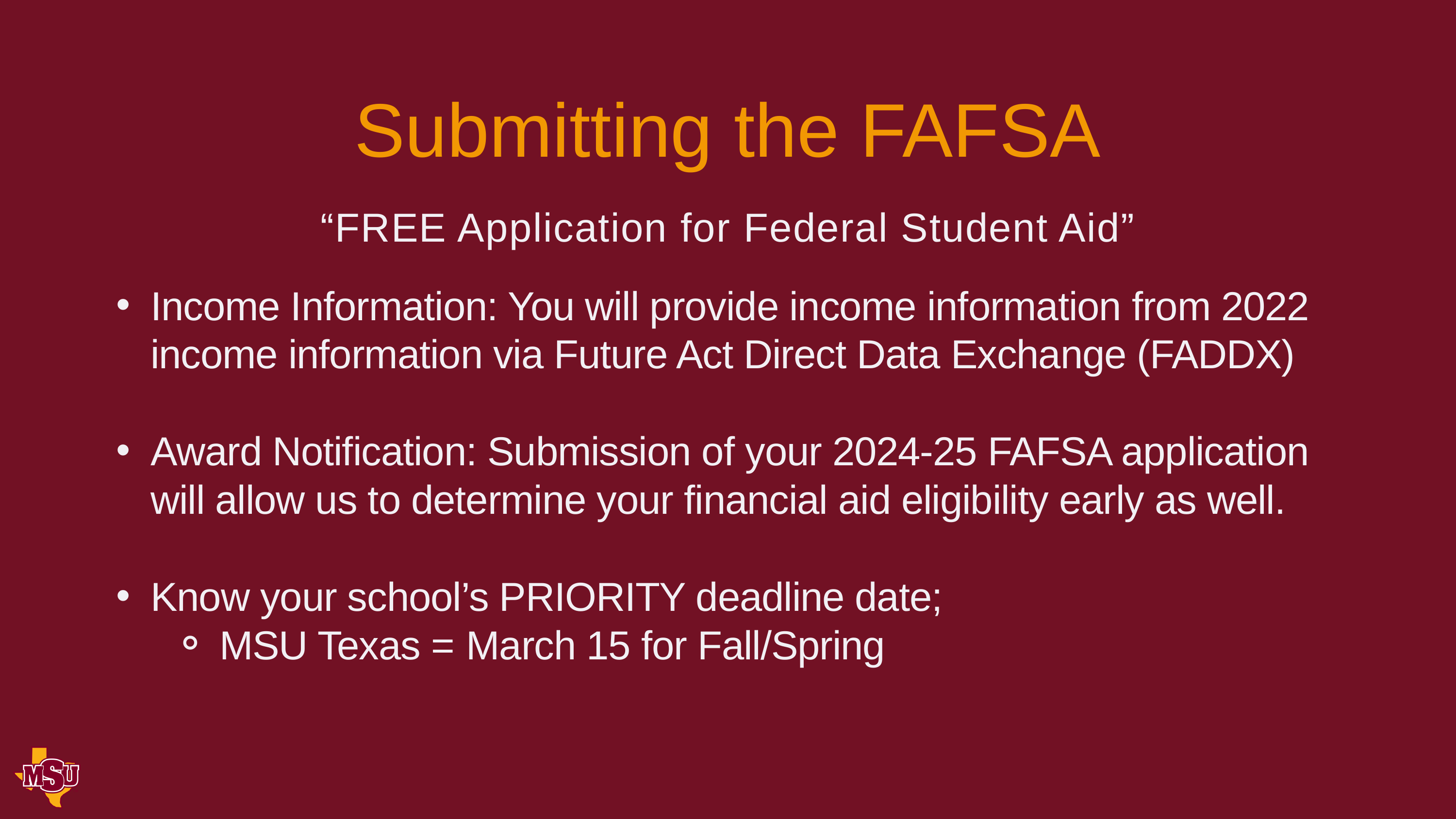

Submitting the FAFSA
“FREE Application for Federal Student Aid”
Income Information: You will provide income information from 2022 income information via Future Act Direct Data Exchange (FADDX)

Award Notification: Submission of your 2024-25 FAFSA application will allow us to determine your financial aid eligibility early as well.

Know your school’s PRIORITY deadline date;
MSU Texas = March 15 for Fall/Spring